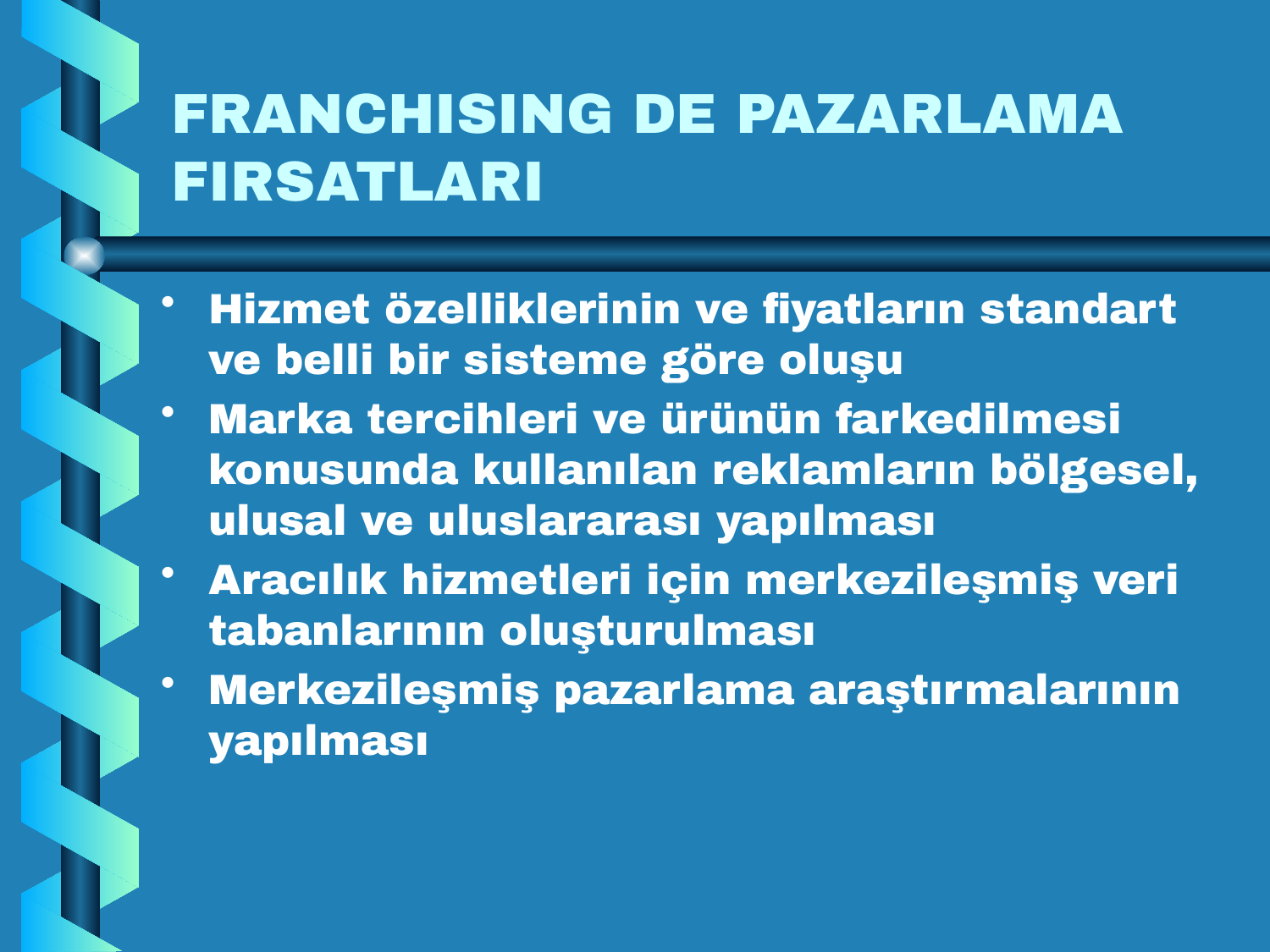

# FRANCHISING DE PAZARLAMA FIRSATLARI
Hizmet özelliklerinin ve fiyatların standart ve belli bir sisteme göre oluşu
Marka tercihleri ve ürünün farkedilmesi konusunda kullanılan reklamların bölgesel, ulusal ve uluslararası yapılması
Aracılık hizmetleri için merkezileşmiş veri tabanlarının oluşturulması
Merkezileşmiş pazarlama araştırmalarının yapılması